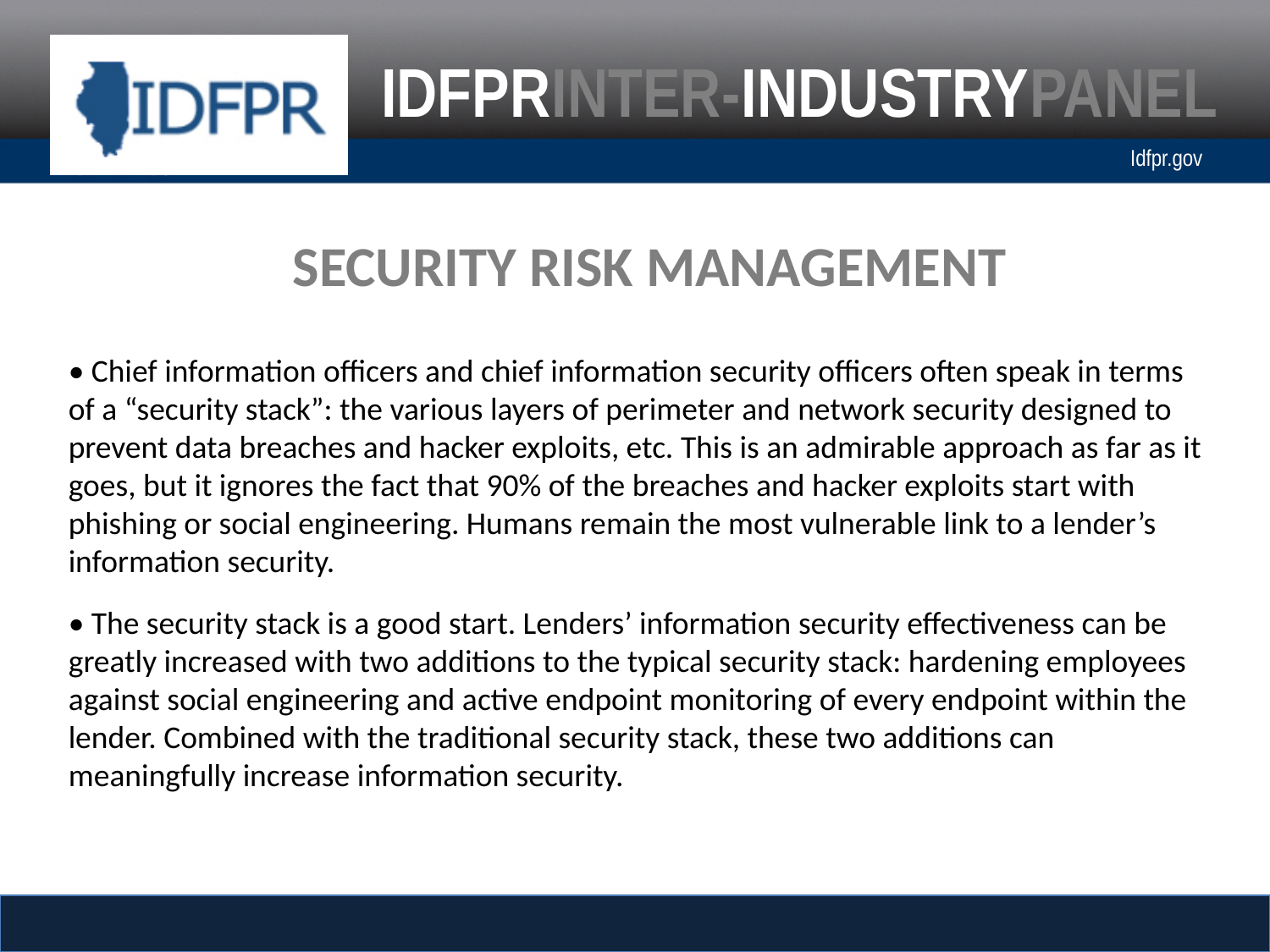

SECURITY RISK MANAGEMENT
• Chief information officers and chief information security officers often speak in terms of a “security stack”: the various layers of perimeter and network security designed to prevent data breaches and hacker exploits, etc. This is an admirable approach as far as it goes, but it ignores the fact that 90% of the breaches and hacker exploits start with phishing or social engineering. Humans remain the most vulnerable link to a lender’s information security.

• The security stack is a good start. Lenders’ information security effectiveness can be greatly increased with two additions to the typical security stack: hardening employees against social engineering and active endpoint monitoring of every endpoint within the lender. Combined with the traditional security stack, these two additions can meaningfully increase information security.